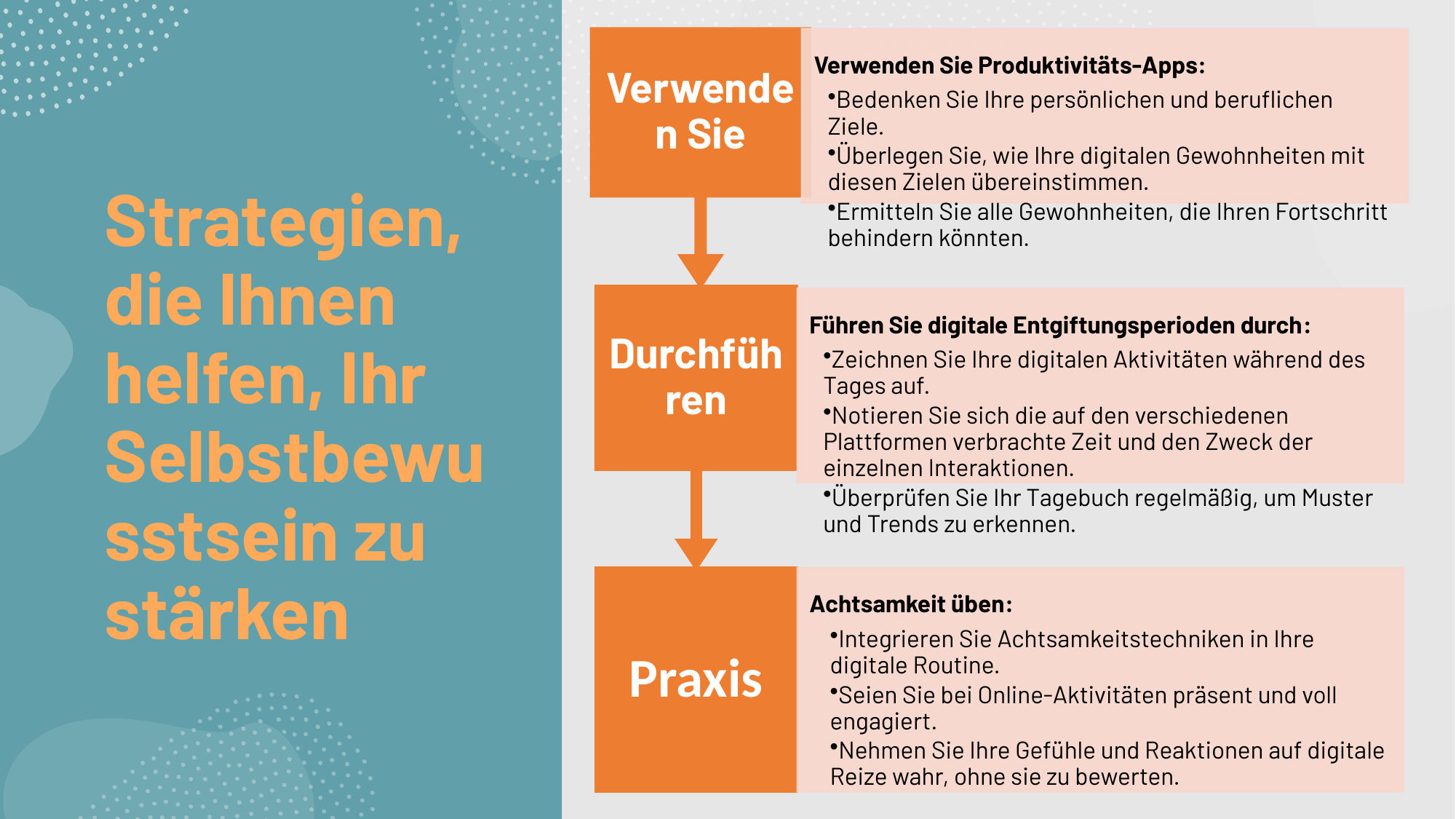

Praxis
Achtsamkeit üben:
Integrieren Sie Achtsamkeitstechniken in Ihre digitale Routine.
Seien Sie bei Online-Aktivitäten präsent und voll engagiert.
Nehmen Sie Ihre Gefühle und Reaktionen auf digitale Reize wahr, ohne sie zu bewerten.
Durchführen
Führen Sie digitale Entgiftungsperioden durch:
Zeichnen Sie Ihre digitalen Aktivitäten während des Tages auf.
Notieren Sie sich die auf den verschiedenen Plattformen verbrachte Zeit und den Zweck der einzelnen Interaktionen.
Überprüfen Sie Ihr Tagebuch regelmäßig, um Muster und Trends zu erkennen.
Verwenden Sie
Verwenden Sie Produktivitäts-Apps:
Bedenken Sie Ihre persönlichen und beruflichen Ziele.
Überlegen Sie, wie Ihre digitalen Gewohnheiten mit diesen Zielen übereinstimmen.
Ermitteln Sie alle Gewohnheiten, die Ihren Fortschritt behindern könnten.
# Strategien, die Ihnen helfen, Ihr Selbstbewusstsein zu stärken